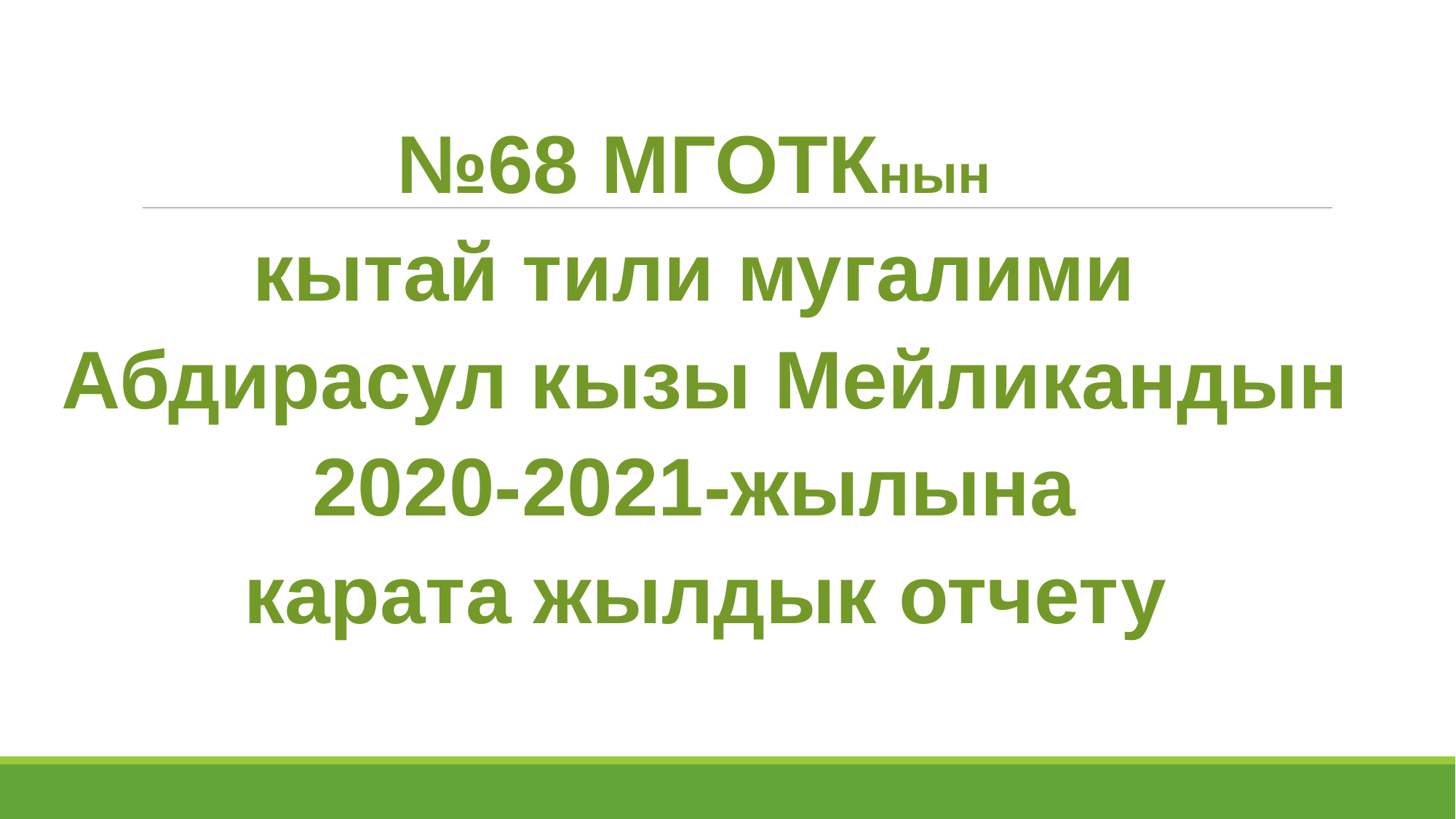

№68 МГОТКнын
кытай тили мугалими
Абдирасул кызы Мейликандын
2020-2021-жылына
карата жылдык отчету